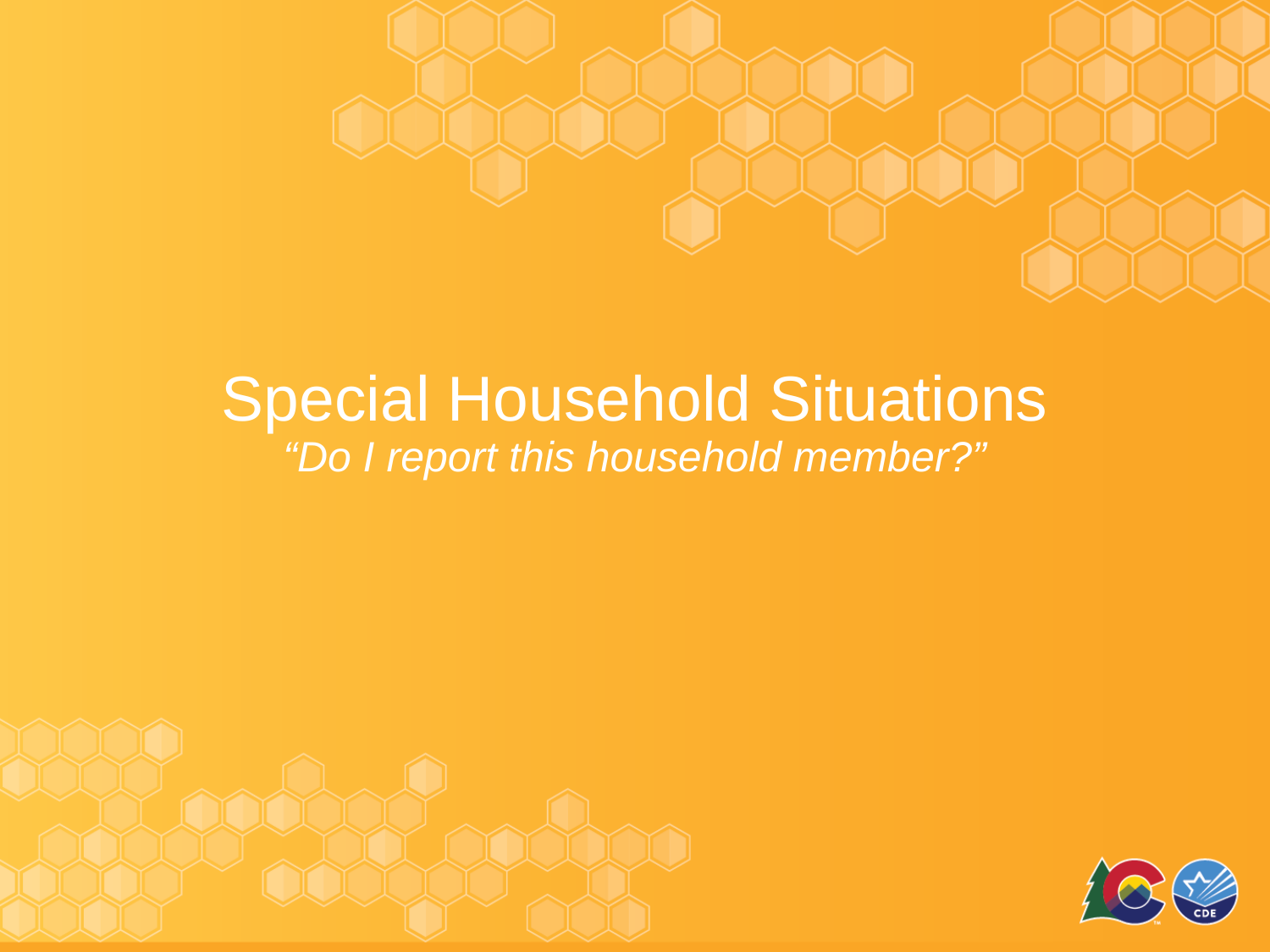

# Special Household Situations “Do I report this household member?”